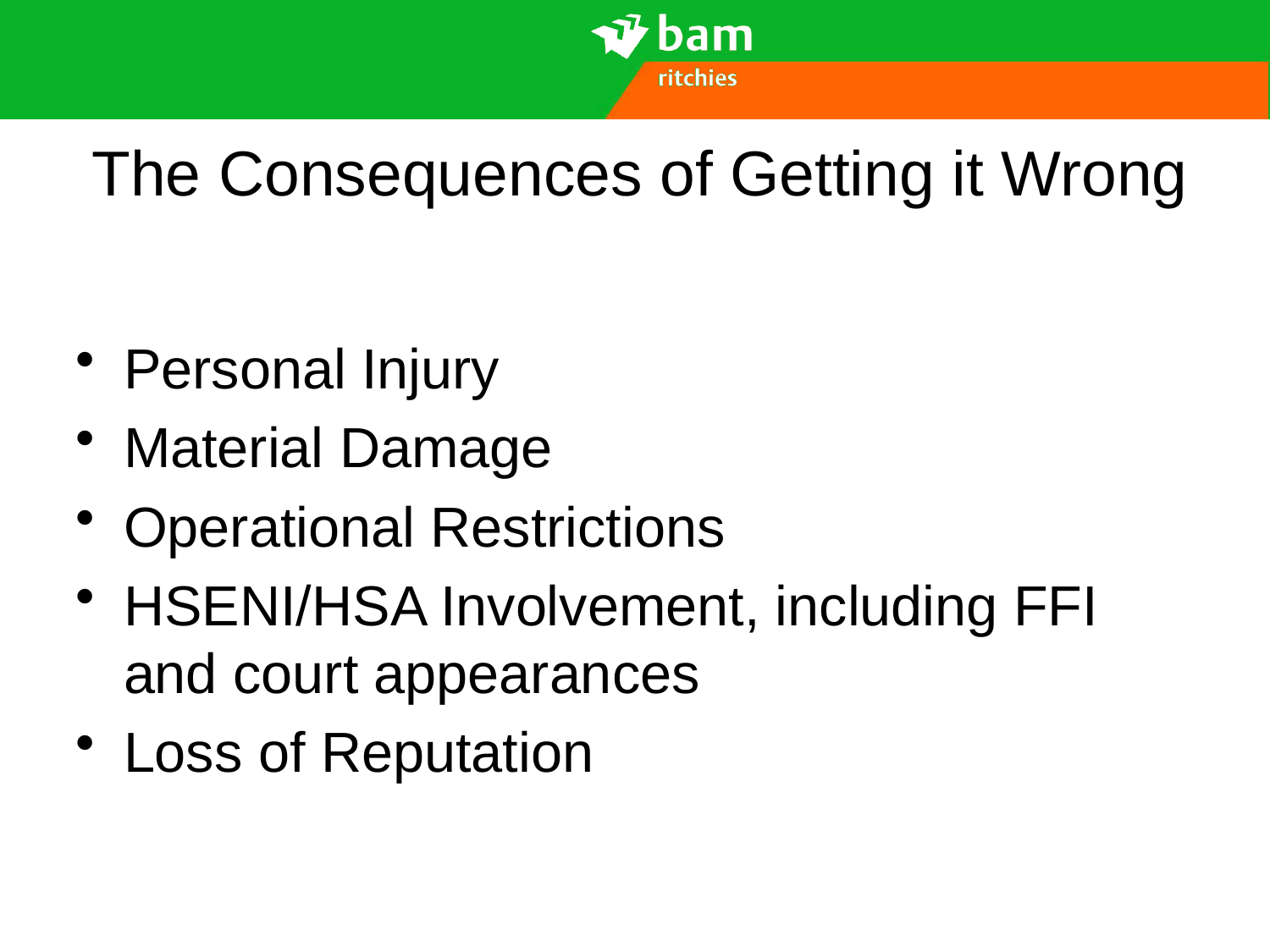

# The Consequences of Getting it Wrong

Personal Injury
Material Damage
Operational Restrictions
HSENI/HSA Involvement, including FFI and court appearances
Loss of Reputation